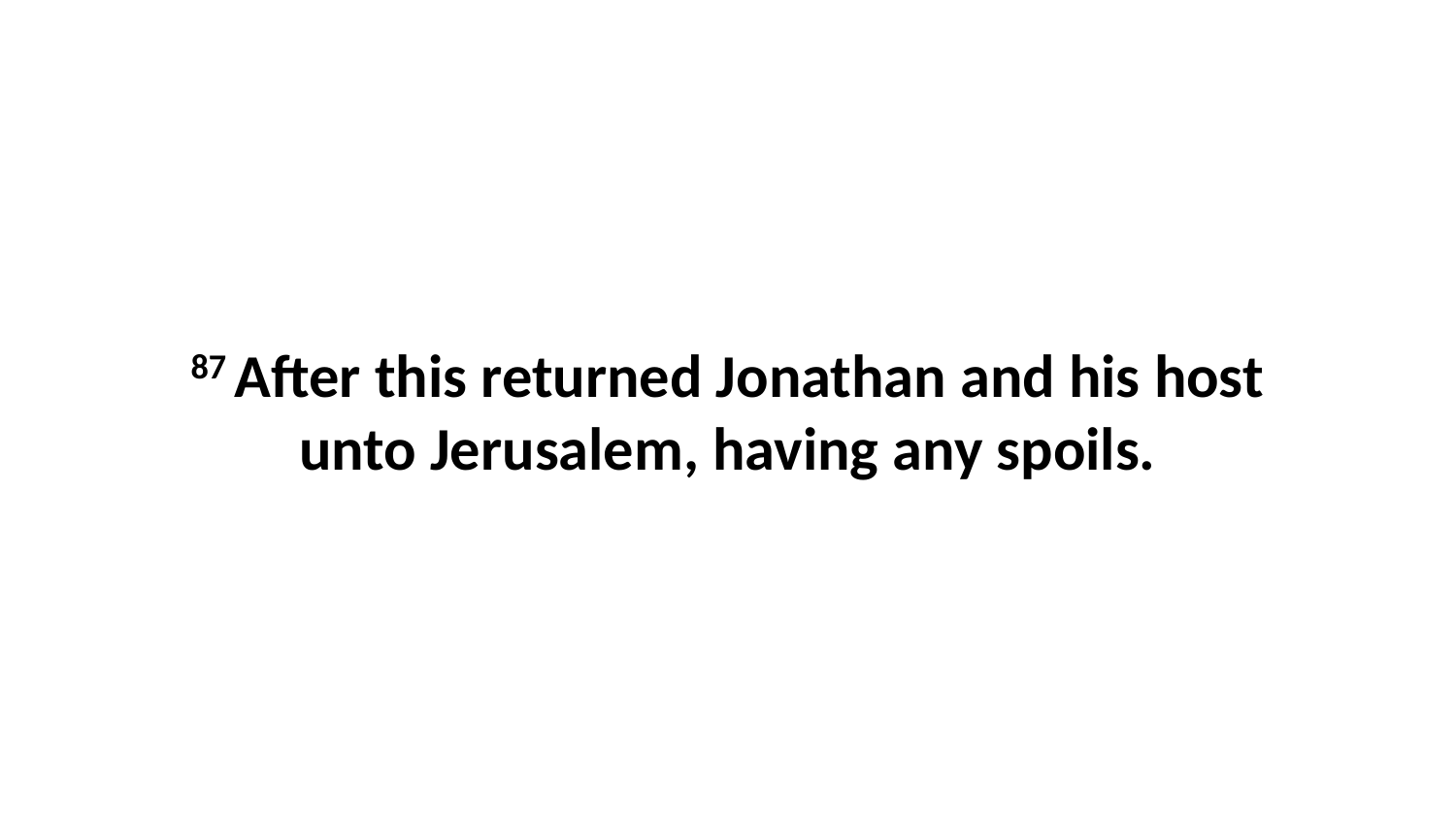

87 After this returned Jonathan and his host unto Jerusalem, having any spoils.